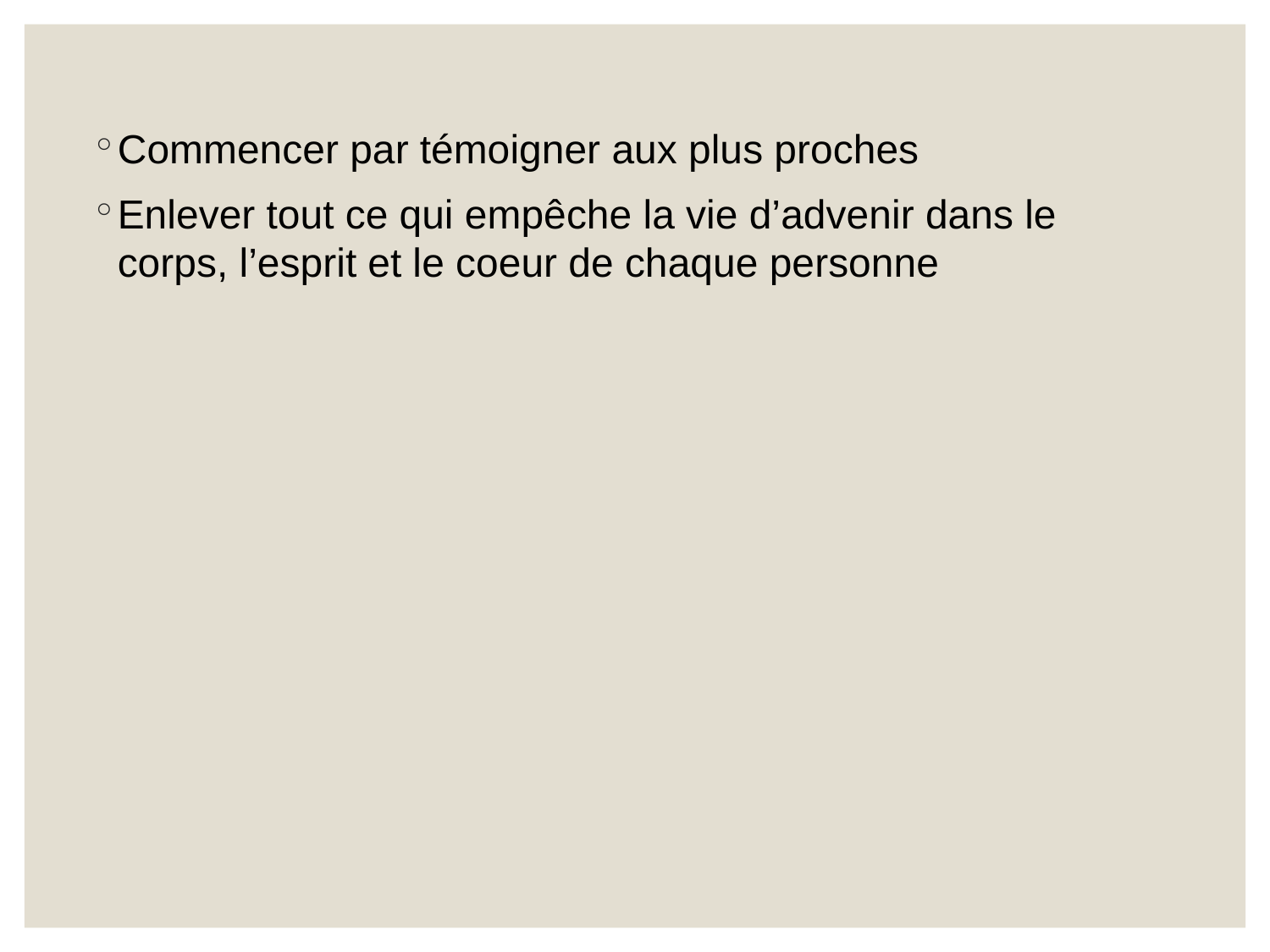

Commencer par témoigner aux plus proches
Enlever tout ce qui empêche la vie d’advenir dans le corps, l’esprit et le coeur de chaque personne